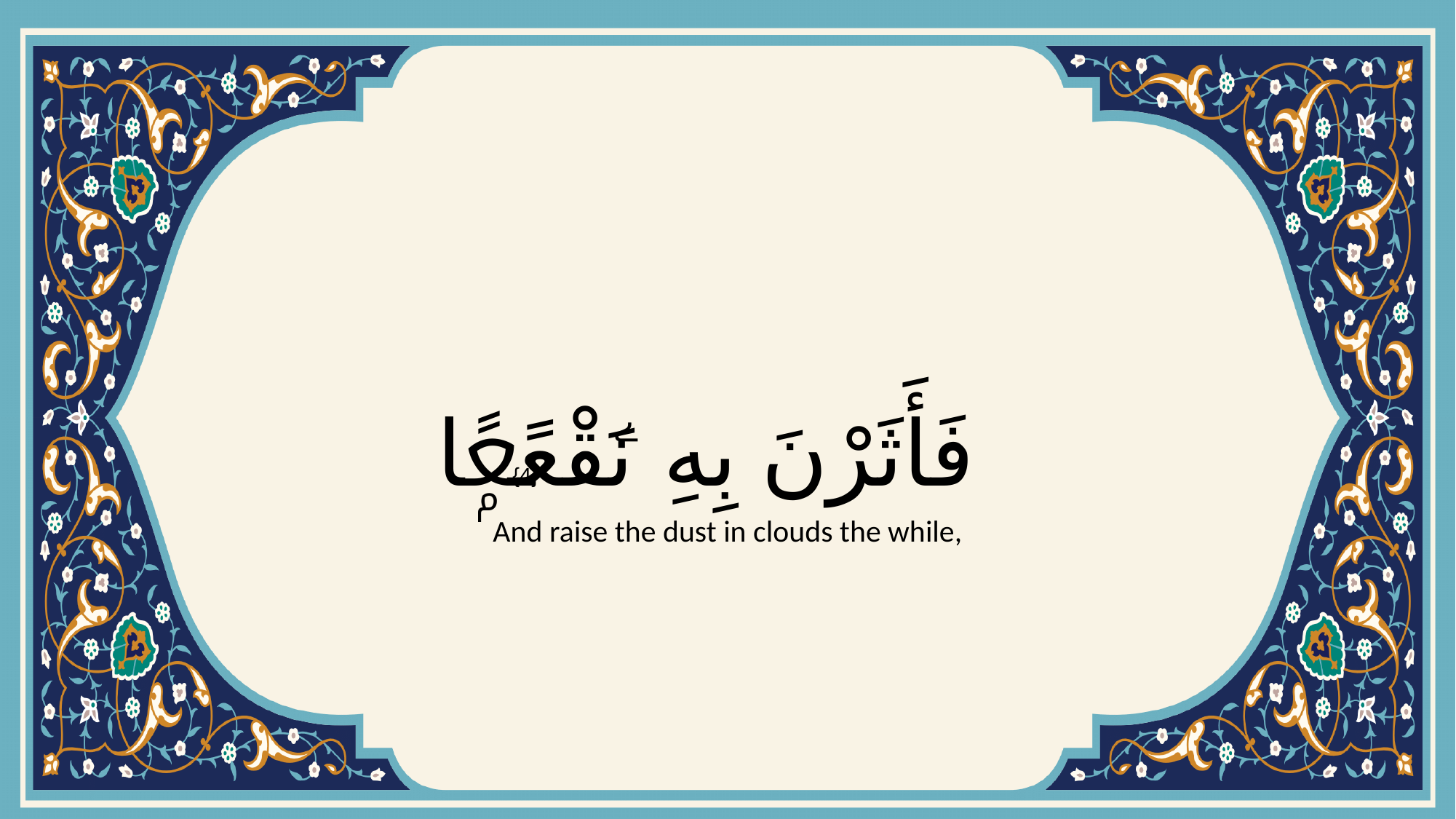

# فَأَثَرْنَ بِهِ ۦ نَقْعًۭا
{4}
And raise the dust in clouds the while,